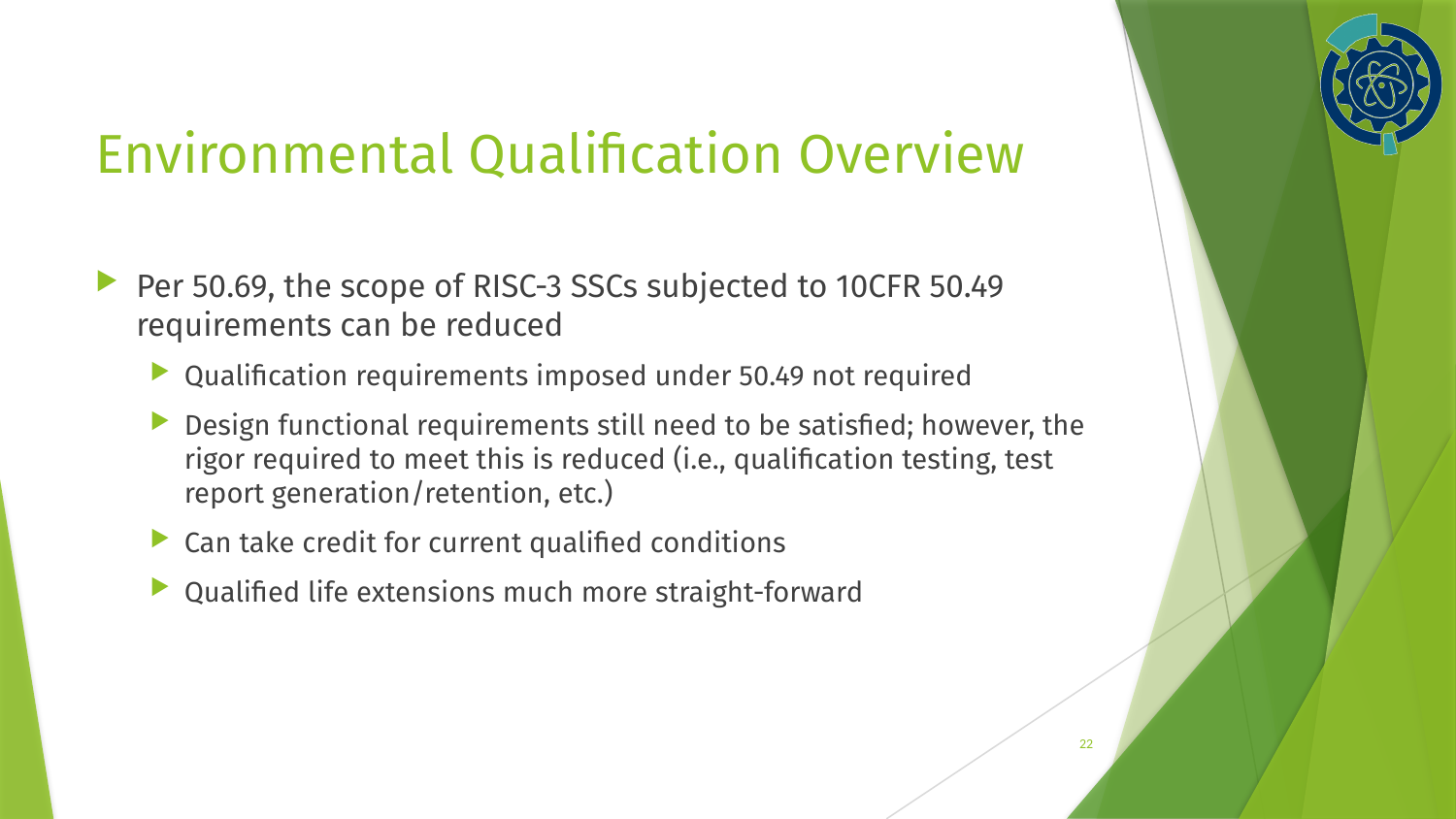

# Environmental Qualification Overview
Per 50.69, the scope of RISC-3 SSCs subjected to 10CFR 50.49 requirements can be reduced
Qualification requirements imposed under 50.49 not required
Design functional requirements still need to be satisfied; however, the rigor required to meet this is reduced (i.e., qualification testing, test report generation/retention, etc.)
Can take credit for current qualified conditions
Qualified life extensions much more straight-forward

22